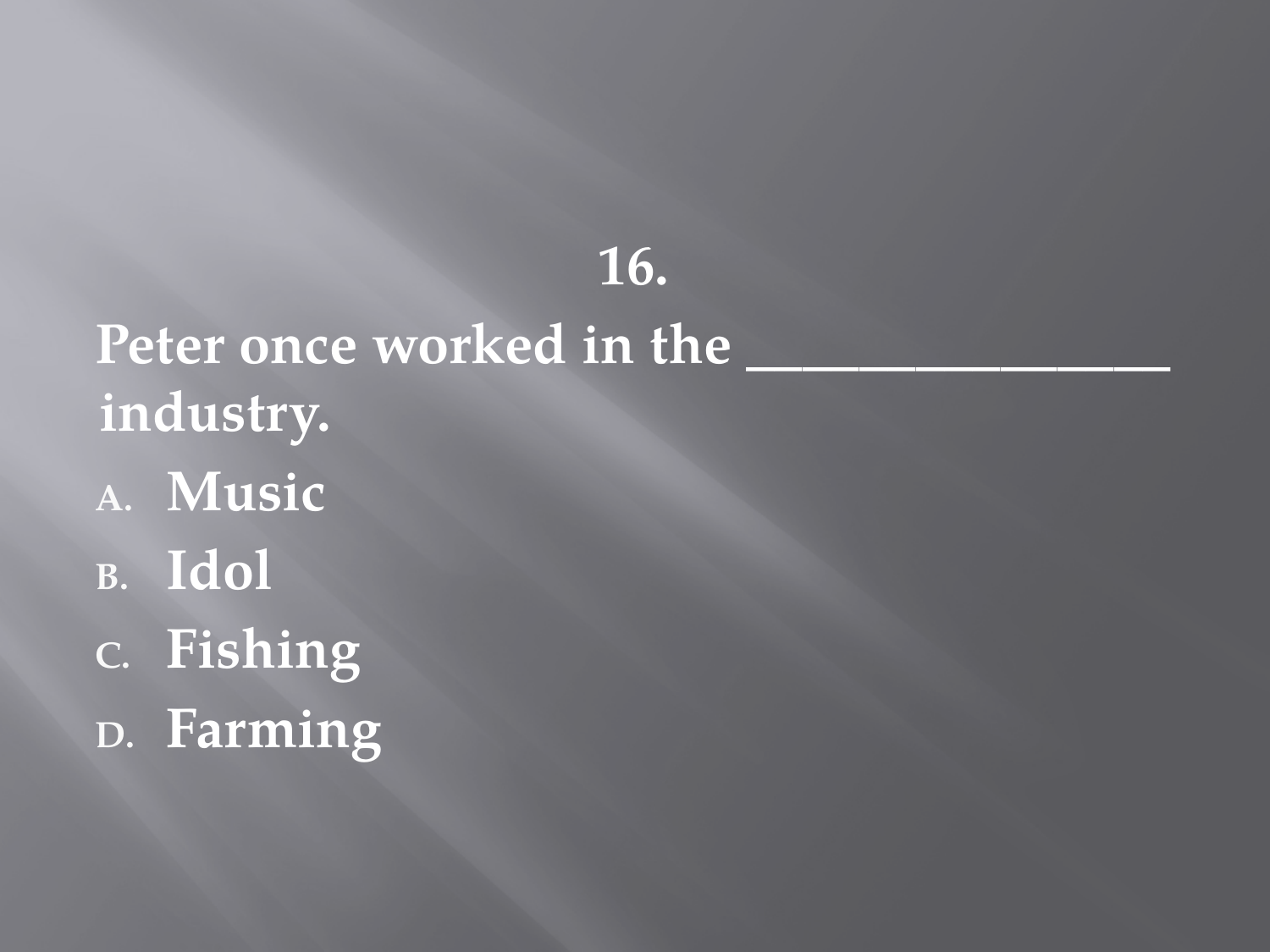

#
                                         16.
Peter once worked in the _______________ industry.
Music
Idol
Fishing
Farming